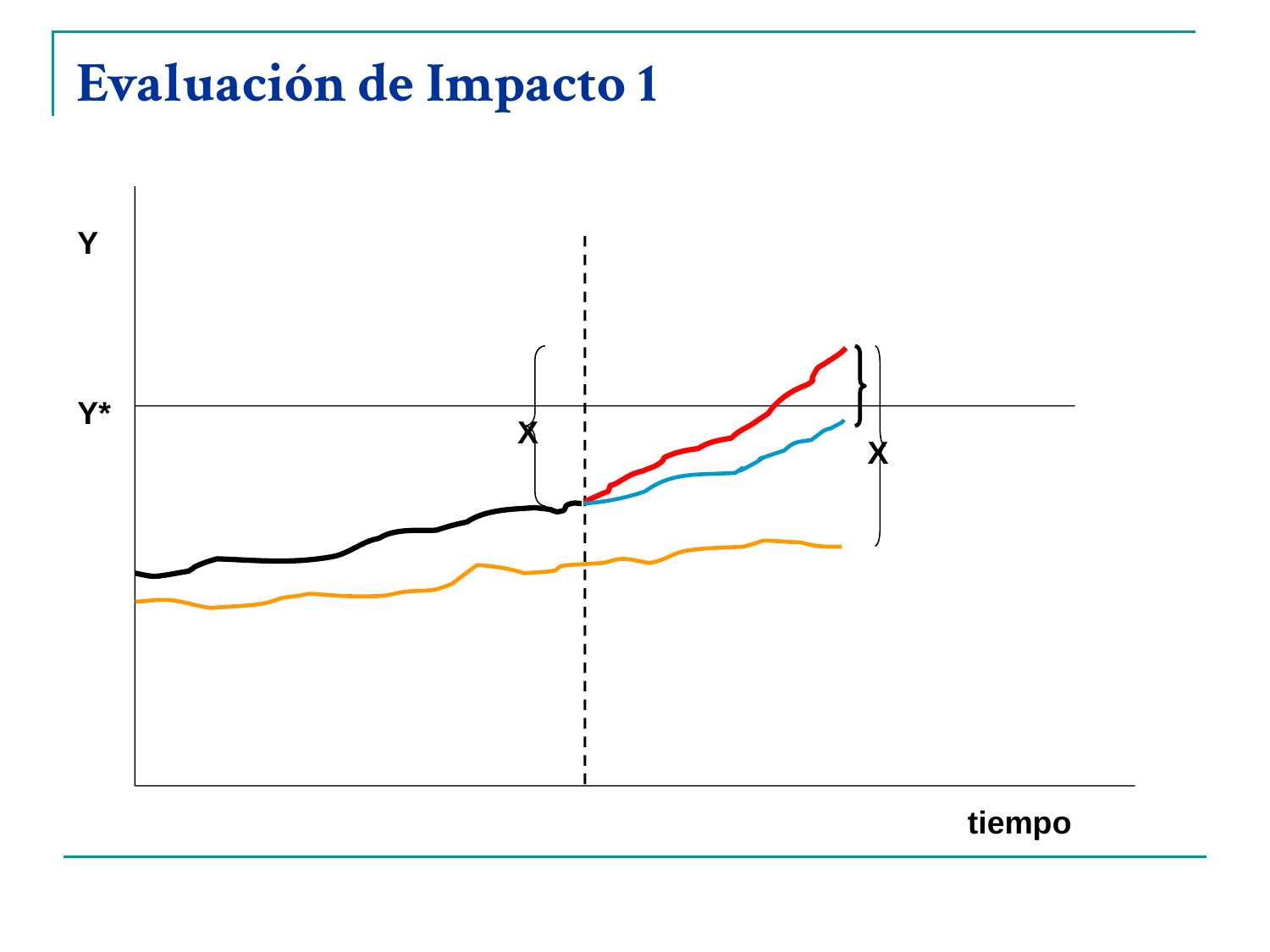

# Evaluación de Impacto 1

Y

Y*

X

X

tiempo